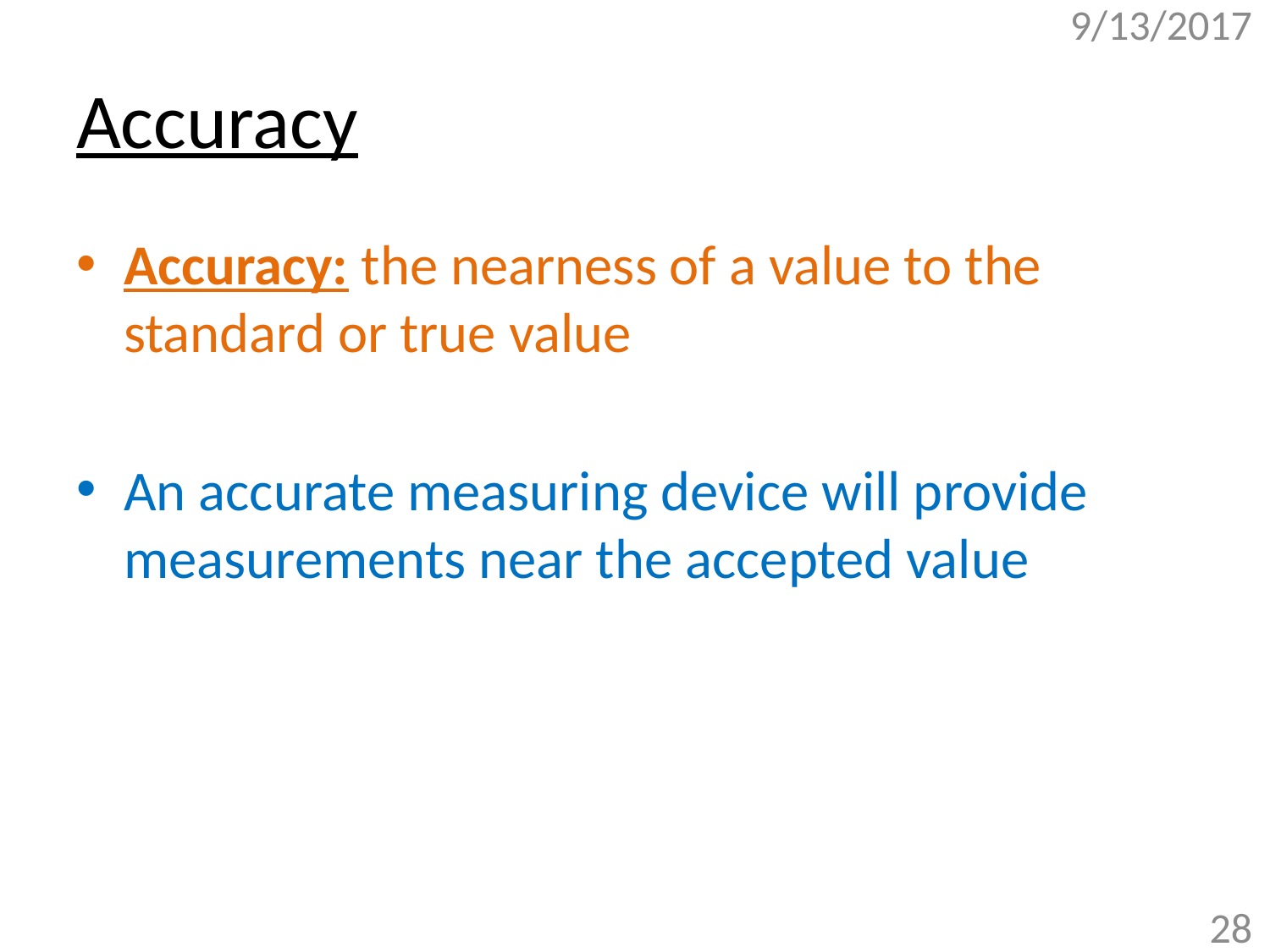

9/13/2017
# Accuracy
Accuracy: the nearness of a value to the standard or true value

An accurate measuring device will provide measurements near the accepted value
28